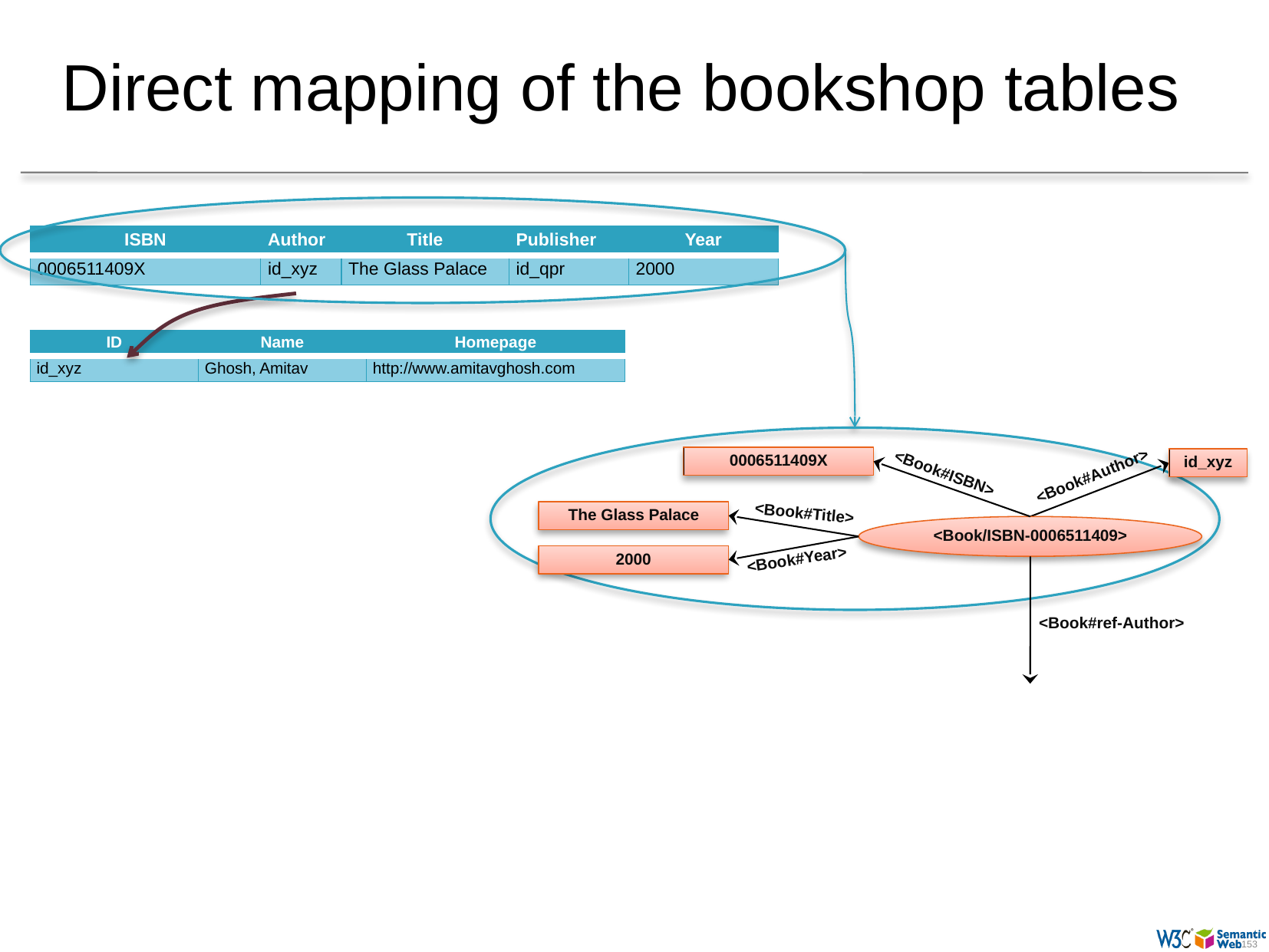

# Direct mapping of the bookshop tables

| ISBN | Author | Title | Publisher | Year |
| --- | --- | --- | --- | --- |
| 0006511409X | id\_xyz | The Glass Palace | id\_qpr | 2000 |

| ID | Name | Homepage |
| --- | --- | --- |
| id\_xyz | Ghosh, Amitav | http://www.amitavghosh.com |

0006511409X
id_xyz
<Book#Author>
<Book#ISBN>
<Book#Title>
The Glass Palace
<Book/ISBN-0006511409>
<Book#Year>
2000
<Book#ref-Author>